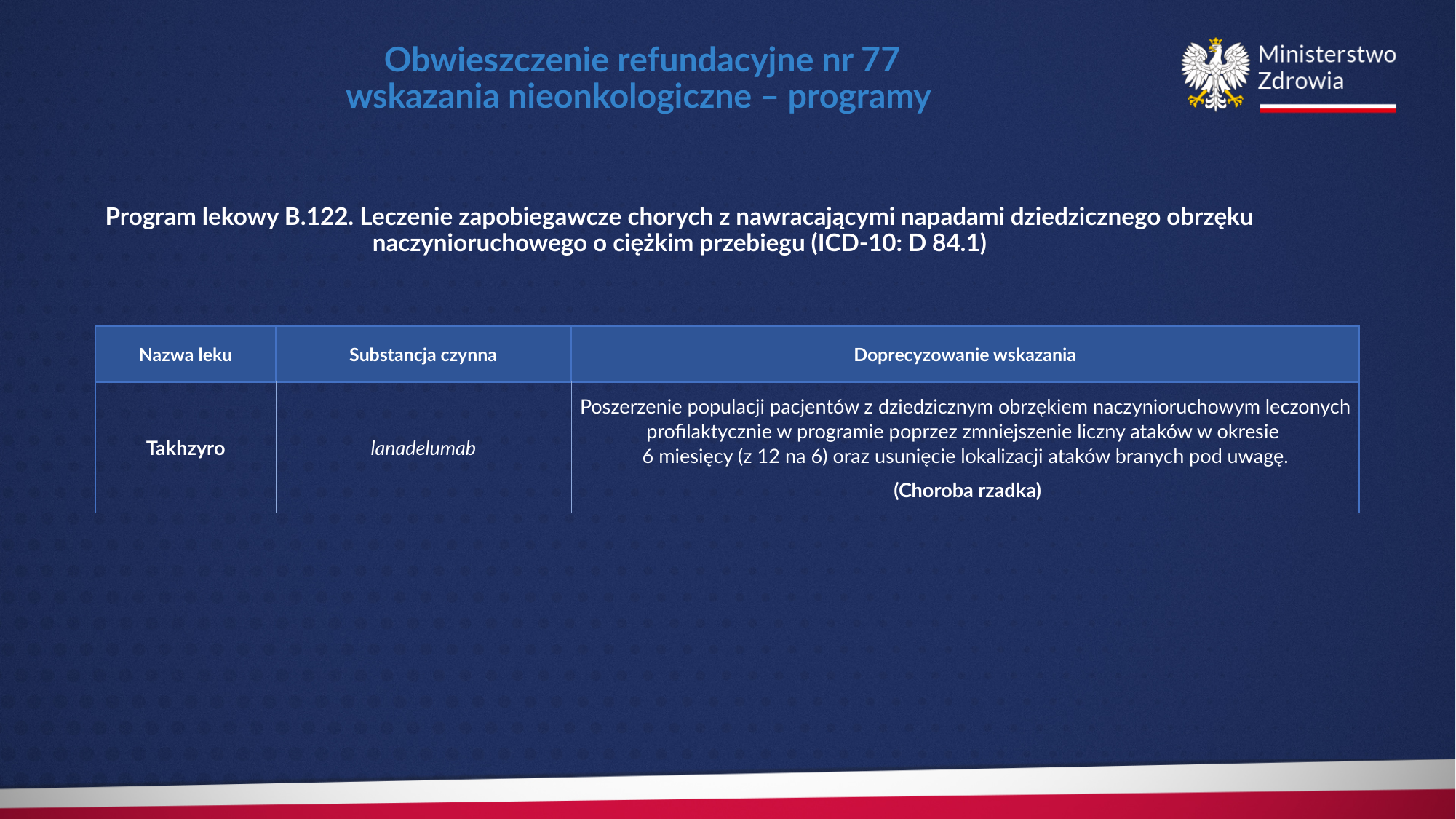

Obwieszczenie refundacyjne nr 77
wskazania nieonkologiczne – programy
Program lekowy B.122. Leczenie zapobiegawcze chorych z nawracającymi napadami dziedzicznego obrzęku naczynioruchowego o ciężkim przebiegu (ICD-10: D 84.1)
| Nazwa leku | Substancja czynna | Doprecyzowanie wskazania |
| --- | --- | --- |
| Takhzyro | lanadelumab | Poszerzenie populacji pacjentów z dziedzicznym obrzękiem naczynioruchowym leczonych profilaktycznie w programie poprzez zmniejszenie liczny ataków w okresie 6 miesięcy (z 12 na 6) oraz usunięcie lokalizacji ataków branych pod uwagę. (Choroba rzadka) |